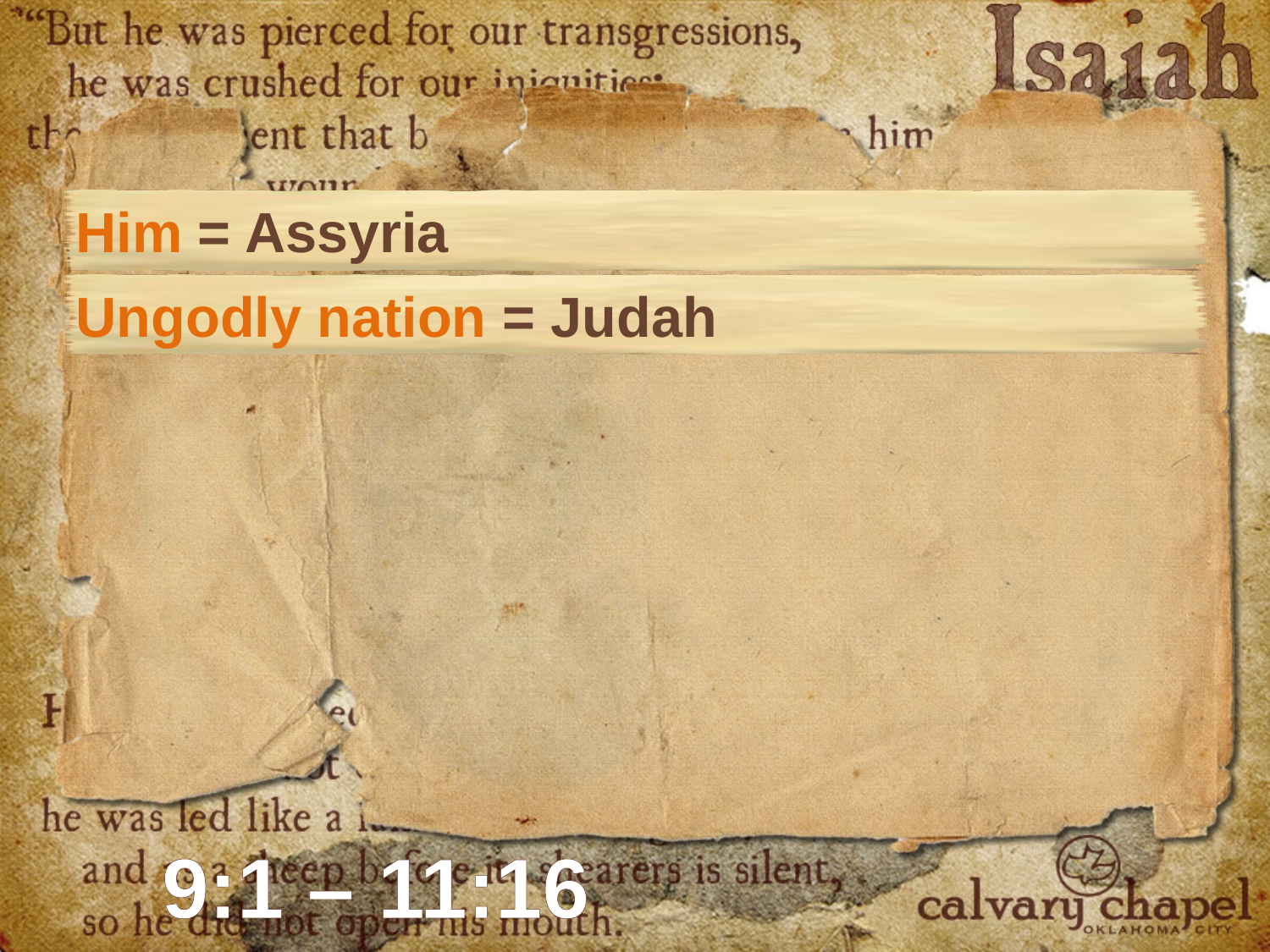

Him = Assyria
Ungodly nation = Judah
9:1 – 11:16